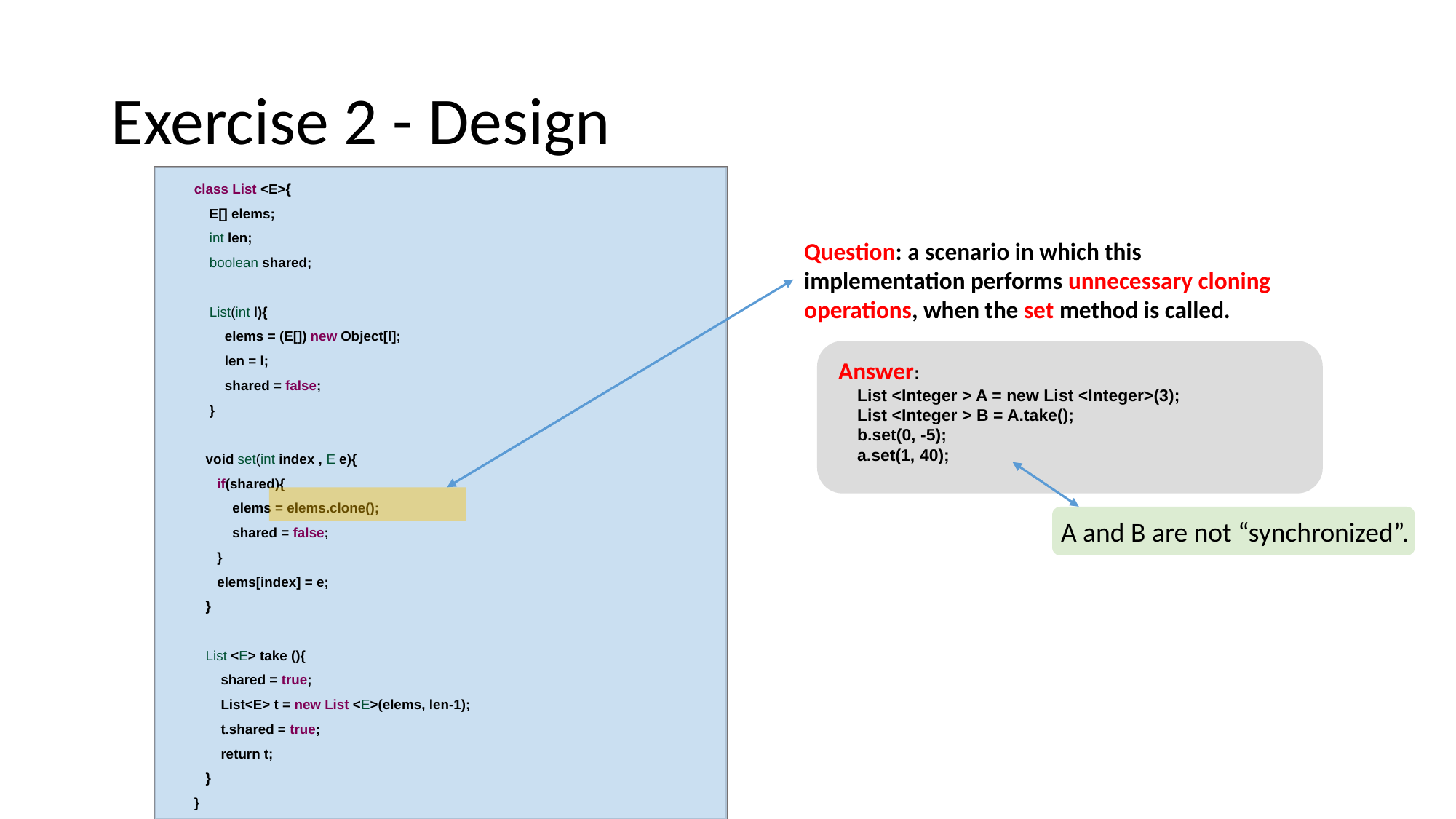

# Exercise 2 - Design

class List <E>{
    E[] elems;
    int len;
    boolean shared;

    List(int l){
        elems = (E[]) new Object[l];
        len = l;
        shared = false;
    }

   void set(int index , E e){
      if(shared){
          elems = elems.clone();
          shared = false;
      }
      elems[index] = e;
   }

   List <E> take (){
       shared = true;
       List<E> t = new List <E>(elems, len-1);
       t.shared = true;
       return t;
   }
}

Question: a scenario in which this implementation performs unnecessary cloning operations, when the set method is called.

Answer:
    List <Integer > A = new List <Integer>(3);
    List <Integer > B = A.take();
    b.set(0, -5);
    a.set(1, 40);

A and B are not “synchronized”.